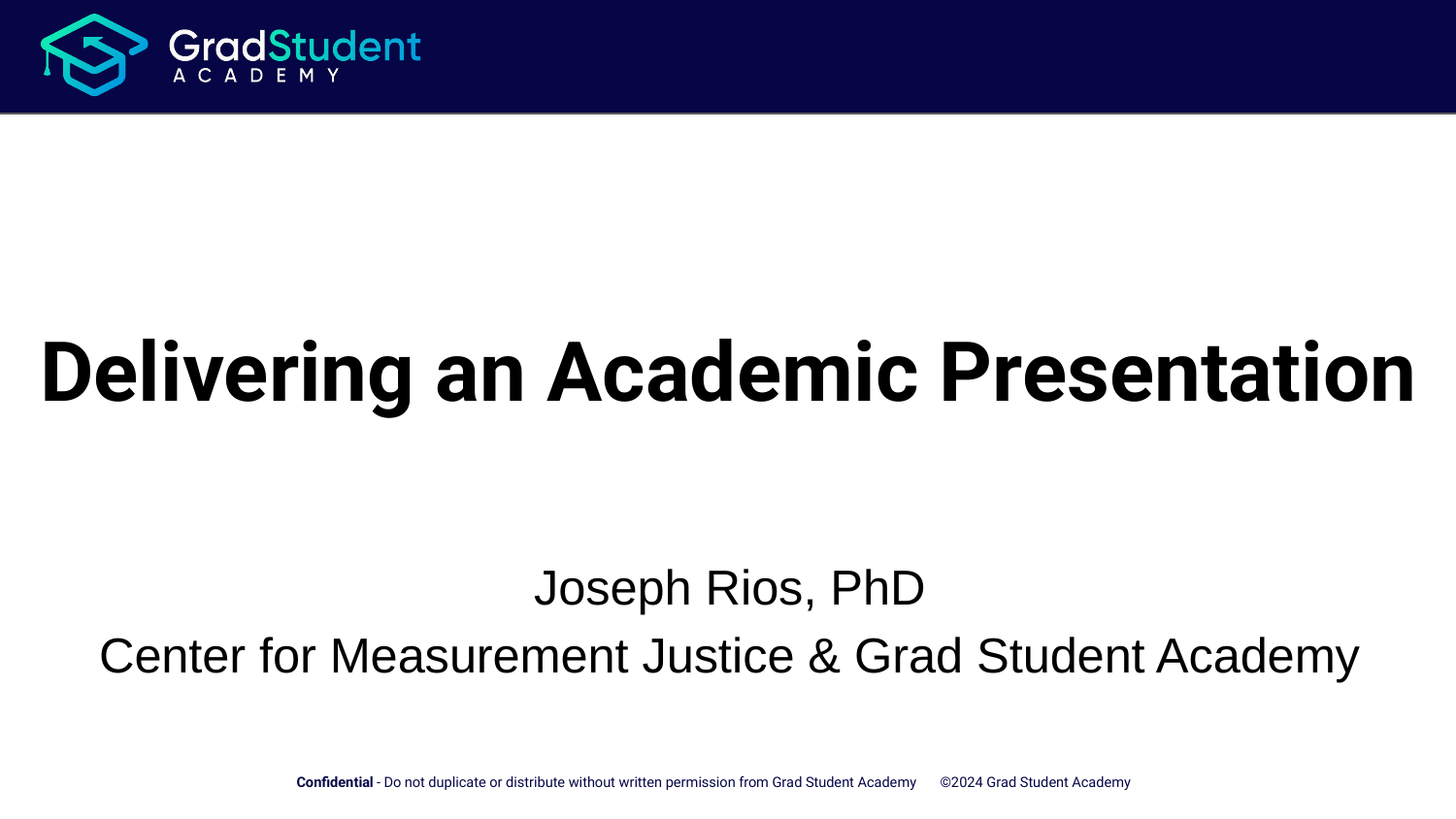

# Delivering an Academic Presentation
Joseph Rios, PhD
Center for Measurement Justice & Grad Student Academy